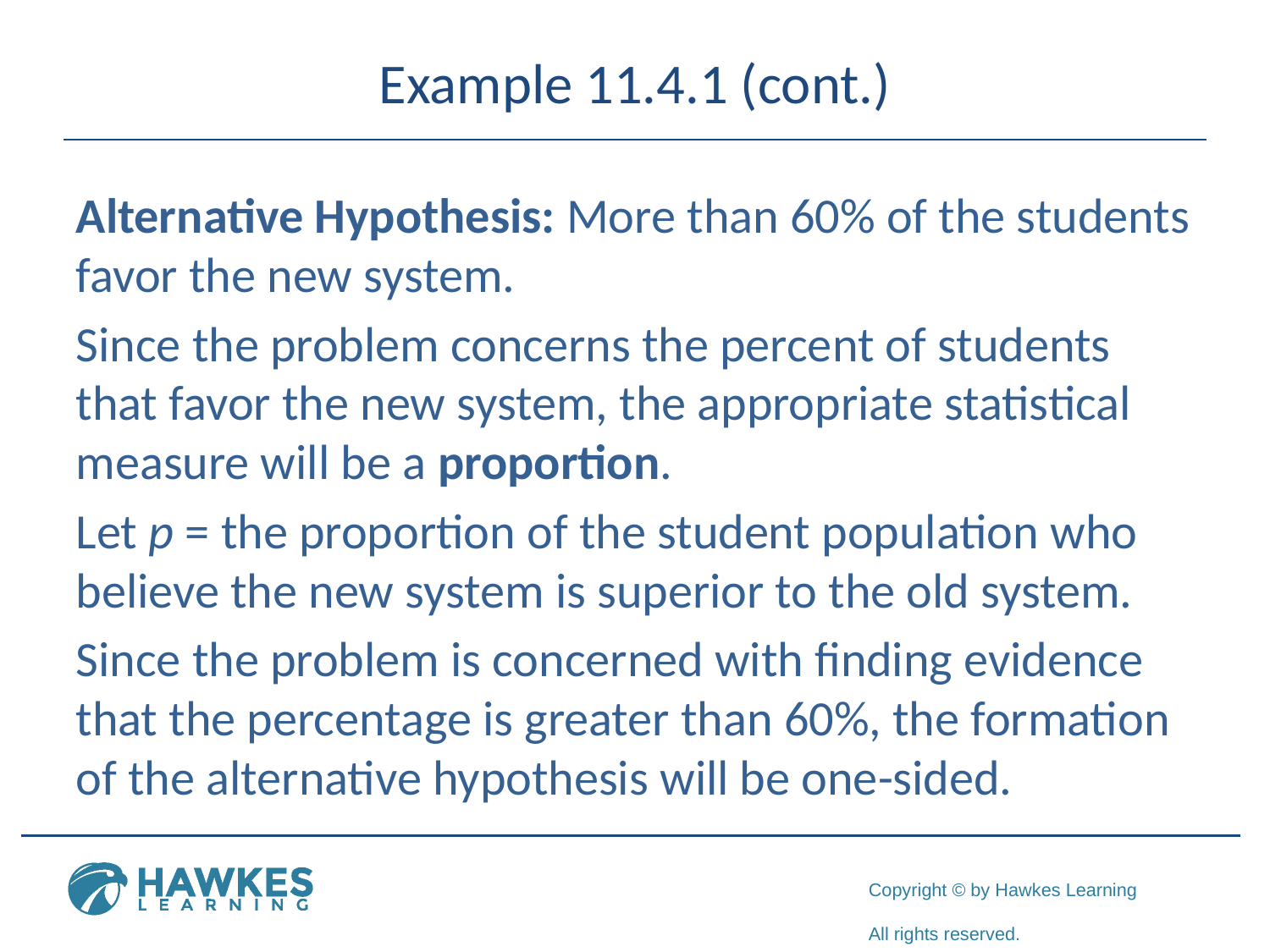

# Example 11.4.1 (cont.)
Alternative Hypothesis: More than 60% of the students favor the new system.
Since the problem concerns the percent of students that favor the new system, the appropriate statistical measure will be a proportion.
Let p = the proportion of the student population who believe the new system is superior to the old system.
Since the problem is concerned with finding evidence that the percentage is greater than 60%, the formation of the alternative hypothesis will be one-sided.